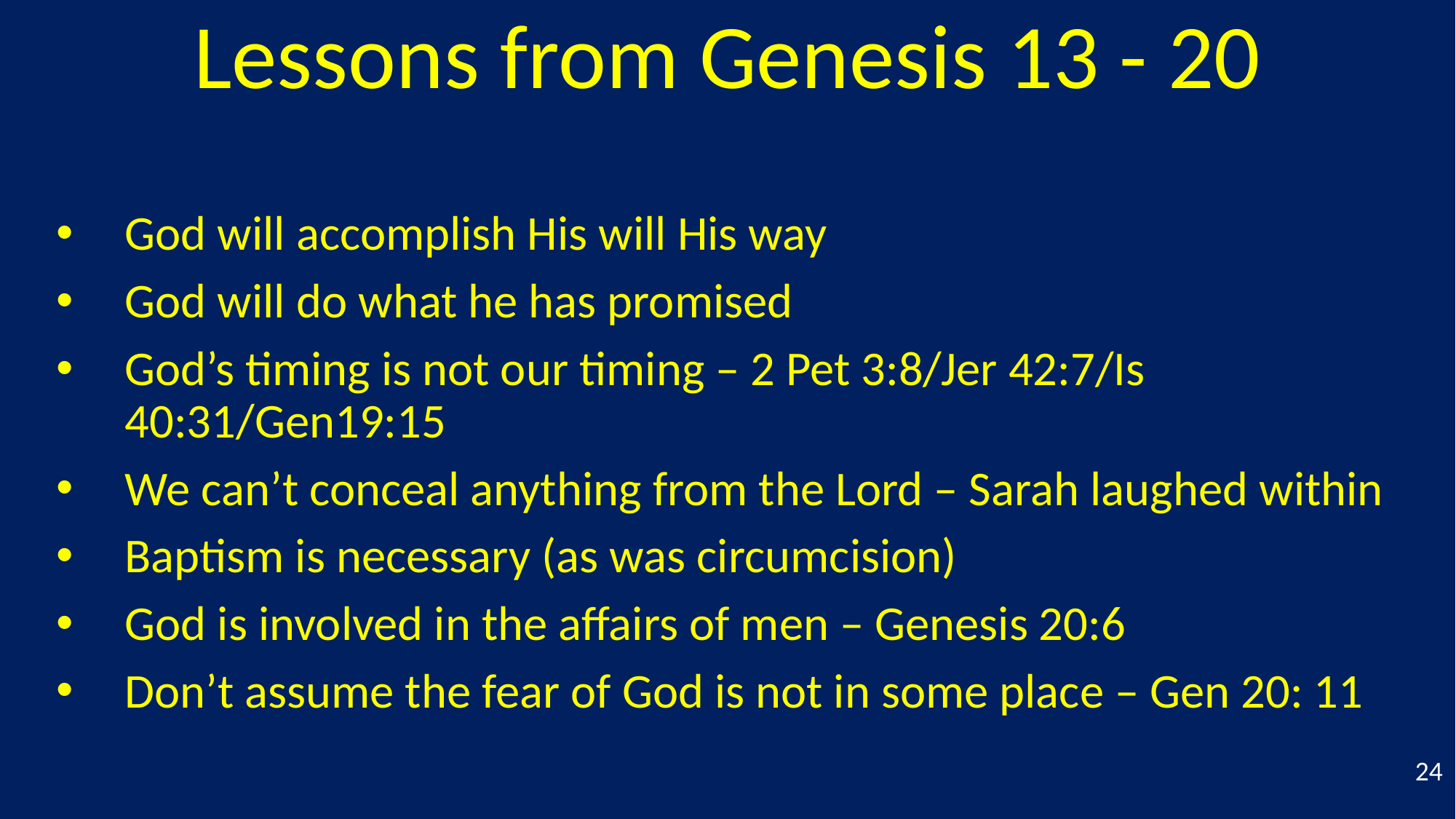

# Lessons from Genesis 13 - 20
God will accomplish His will His way
God will do what he has promised
God’s timing is not our timing – 2 Pet 3:8/Jer 42:7/Is 40:31/Gen19:15
We can’t conceal anything from the Lord – Sarah laughed within
Baptism is necessary (as was circumcision)
God is involved in the affairs of men – Genesis 20:6
Don’t assume the fear of God is not in some place – Gen 20: 11

24